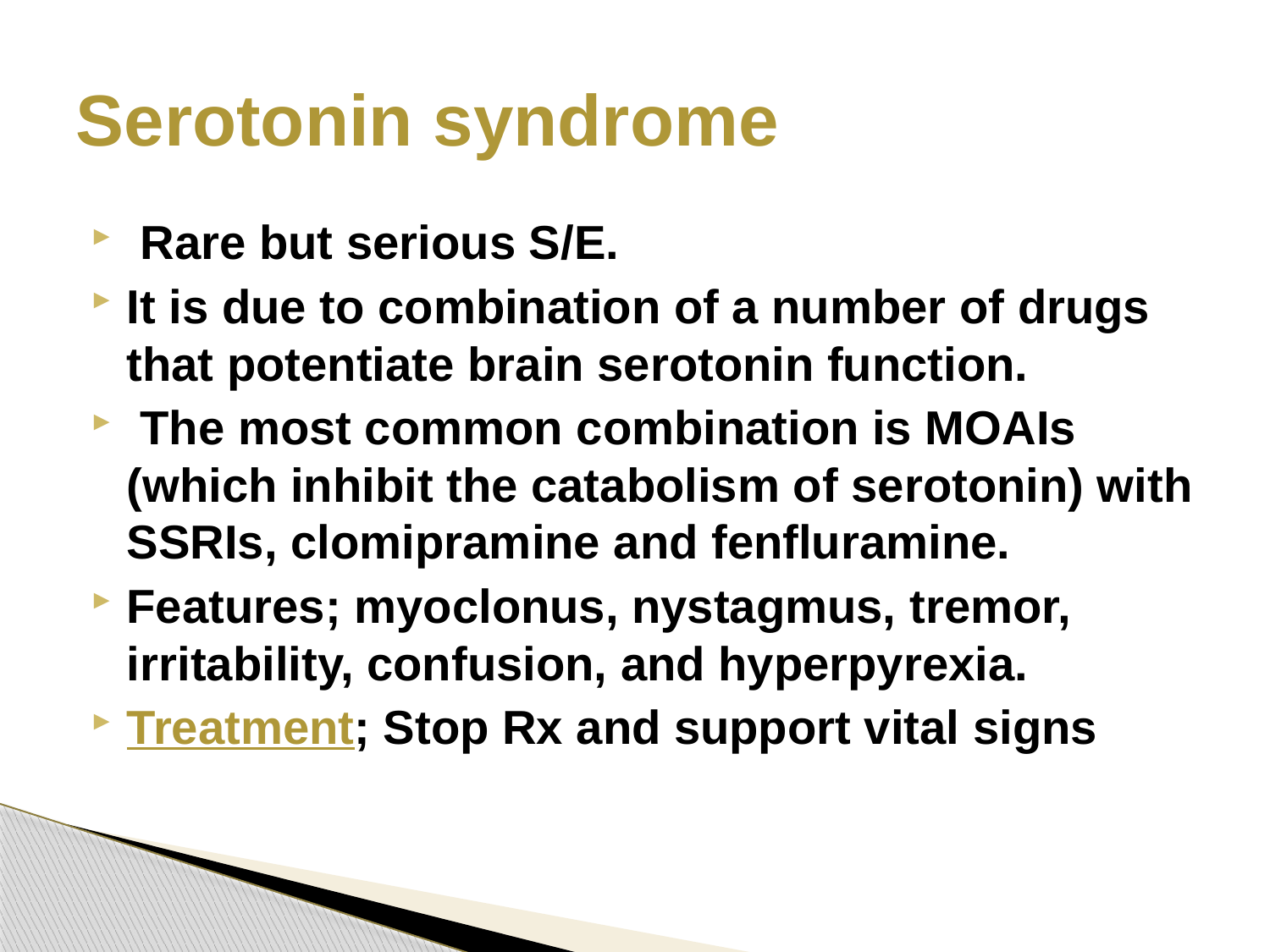

# Serotonin syndrome
 Rare but serious S/E.
It is due to combination of a number of drugs that potentiate brain serotonin function.
 The most common combination is MOAIs (which inhibit the catabolism of serotonin) with SSRIs, clomipramine and fenfluramine.
Features; myoclonus, nystagmus, tremor, irritability, confusion, and hyperpyrexia.
Treatment; Stop Rx and support vital signs